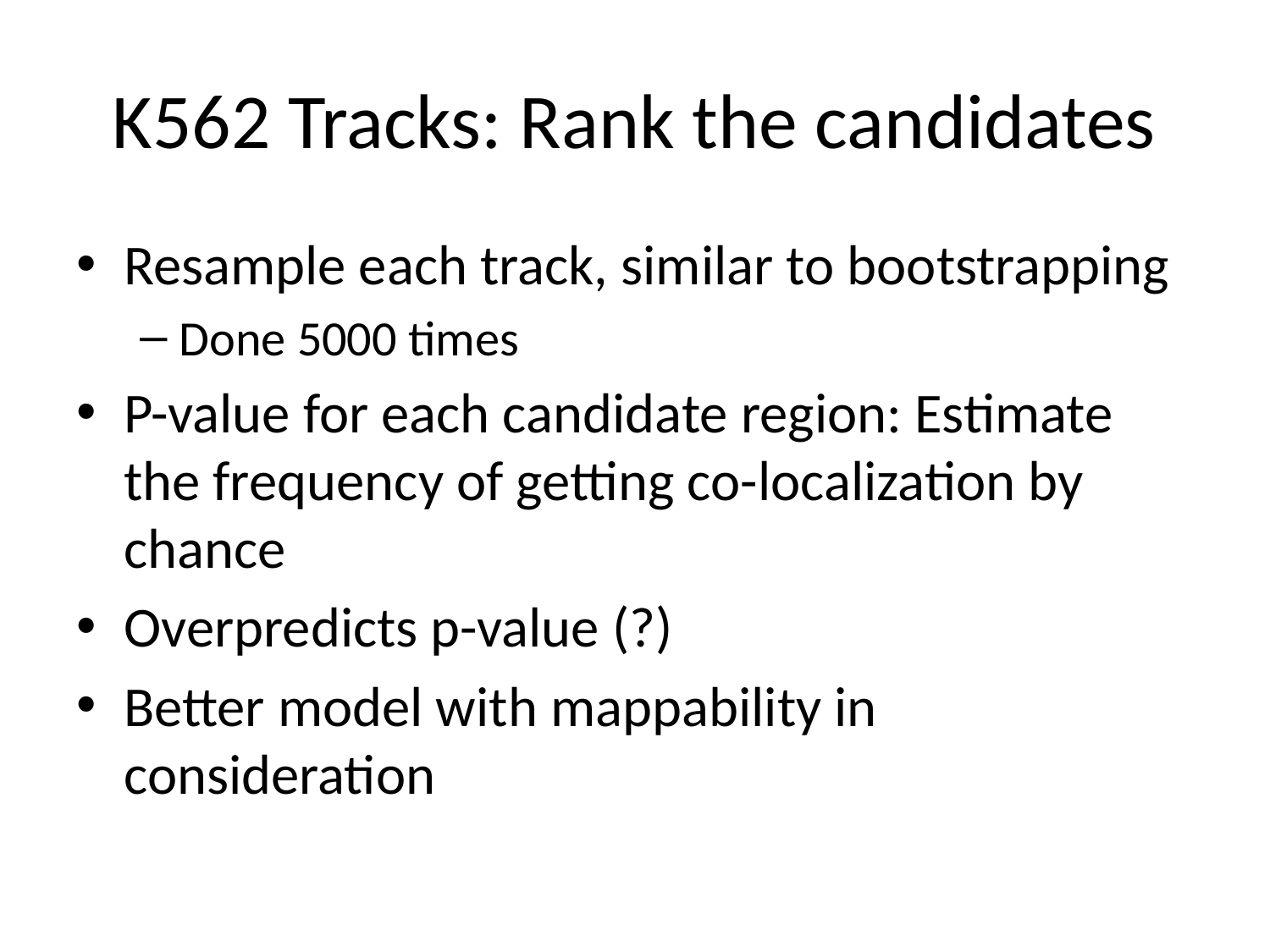

# K562 Tracks: Rank the candidates
Resample each track, similar to bootstrapping
Done 5000 times
P-value for each candidate region: Estimate the frequency of getting co-localization by chance
Overpredicts p-value (?)
Better model with mappability in consideration